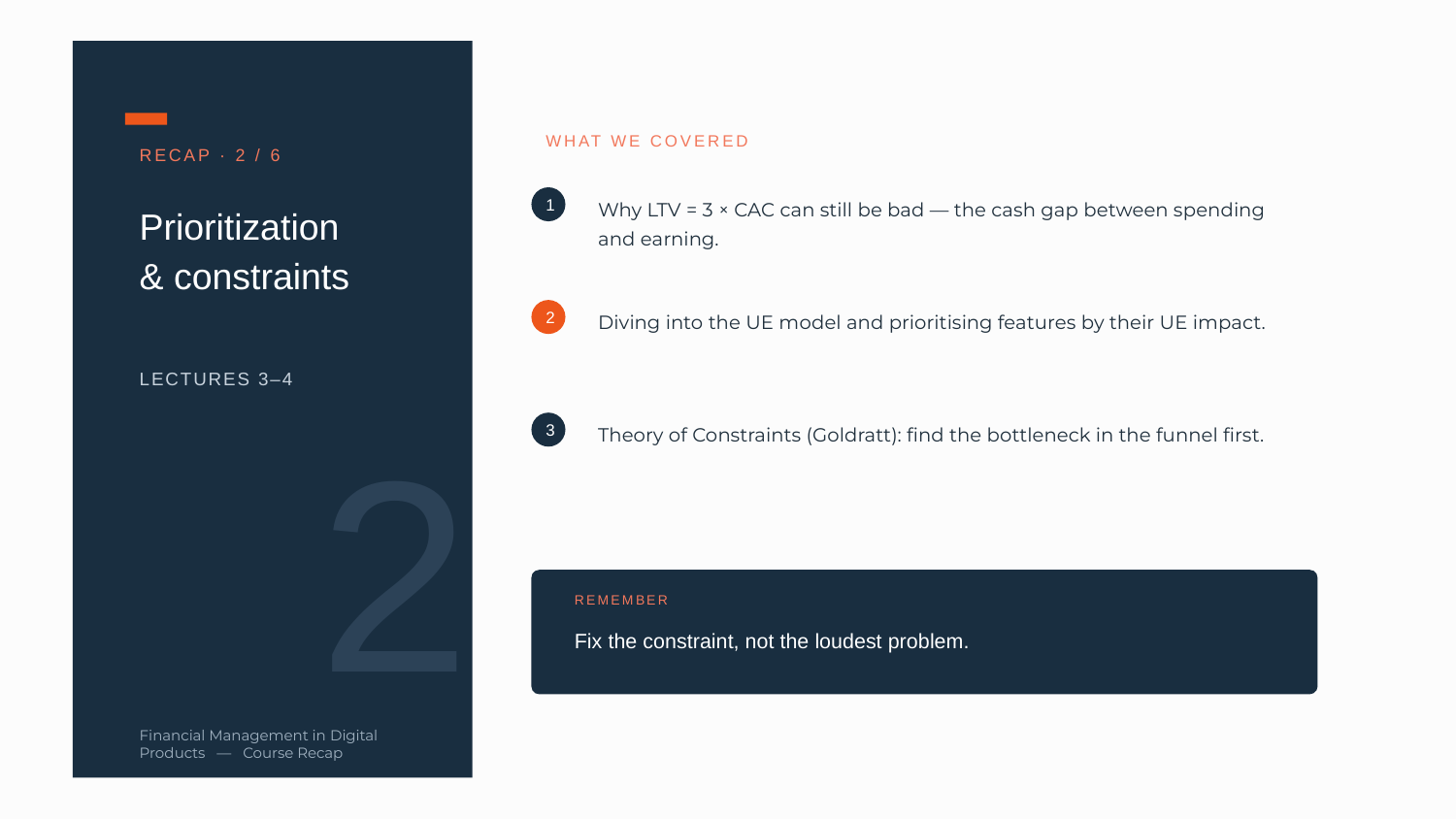

WHAT WE COVERED
RECAP · 2 / 6
Why LTV = 3 × CAC can still be bad — the cash gap between spending and earning.

1
Prioritization
& constraints
Diving into the UE model and prioritising features by their UE impact.

2
LECTURES 3–4
2
Theory of Constraints (Goldratt): find the bottleneck in the funnel first.

3

REMEMBER
Fix the constraint, not the loudest problem.
Financial Management in Digital Products   —   Course Recap